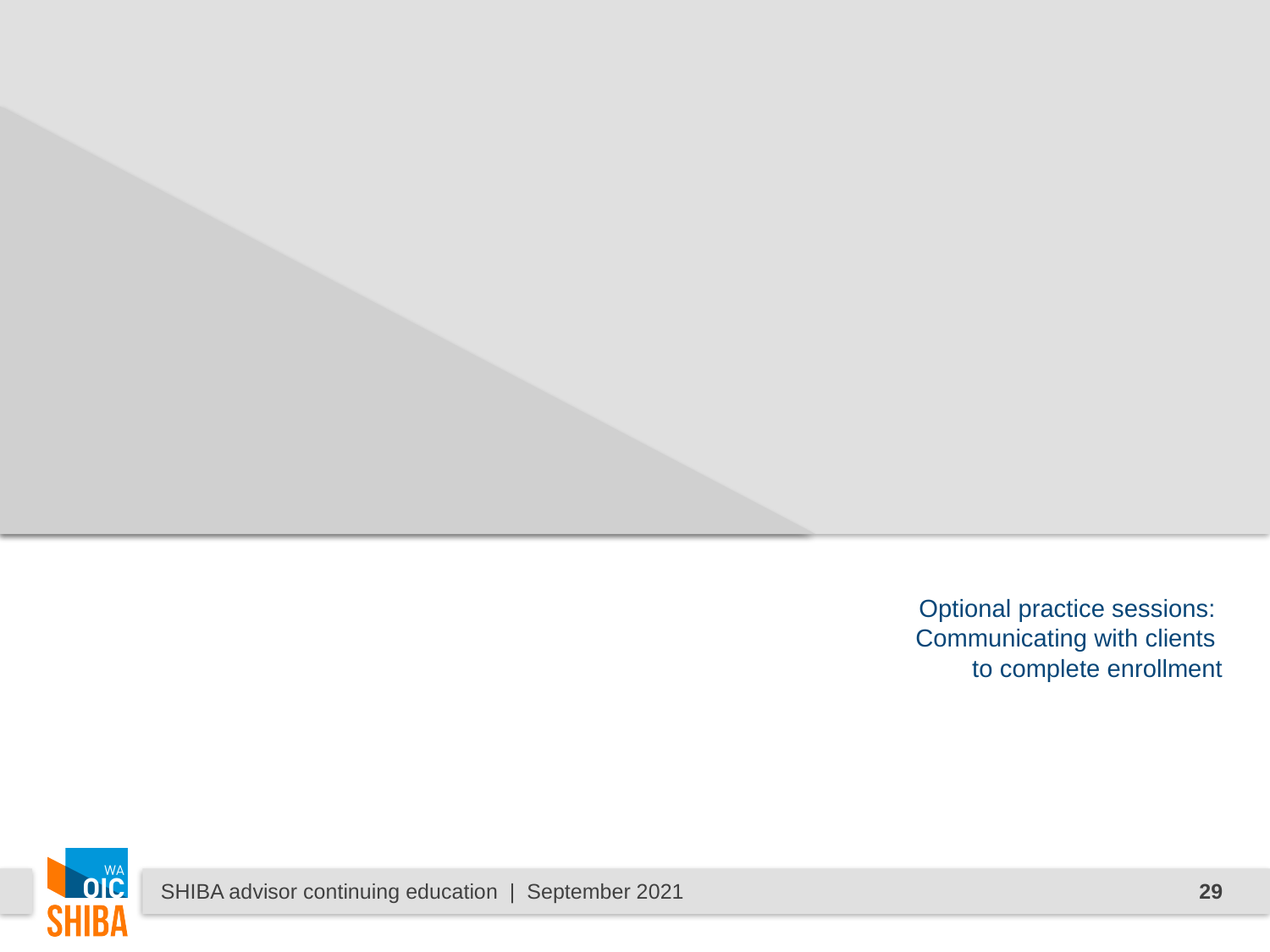

# Optional practice sessions: Communicating with clients to complete enrollment
SHIBA advisor continuing education  |  September 2021
29